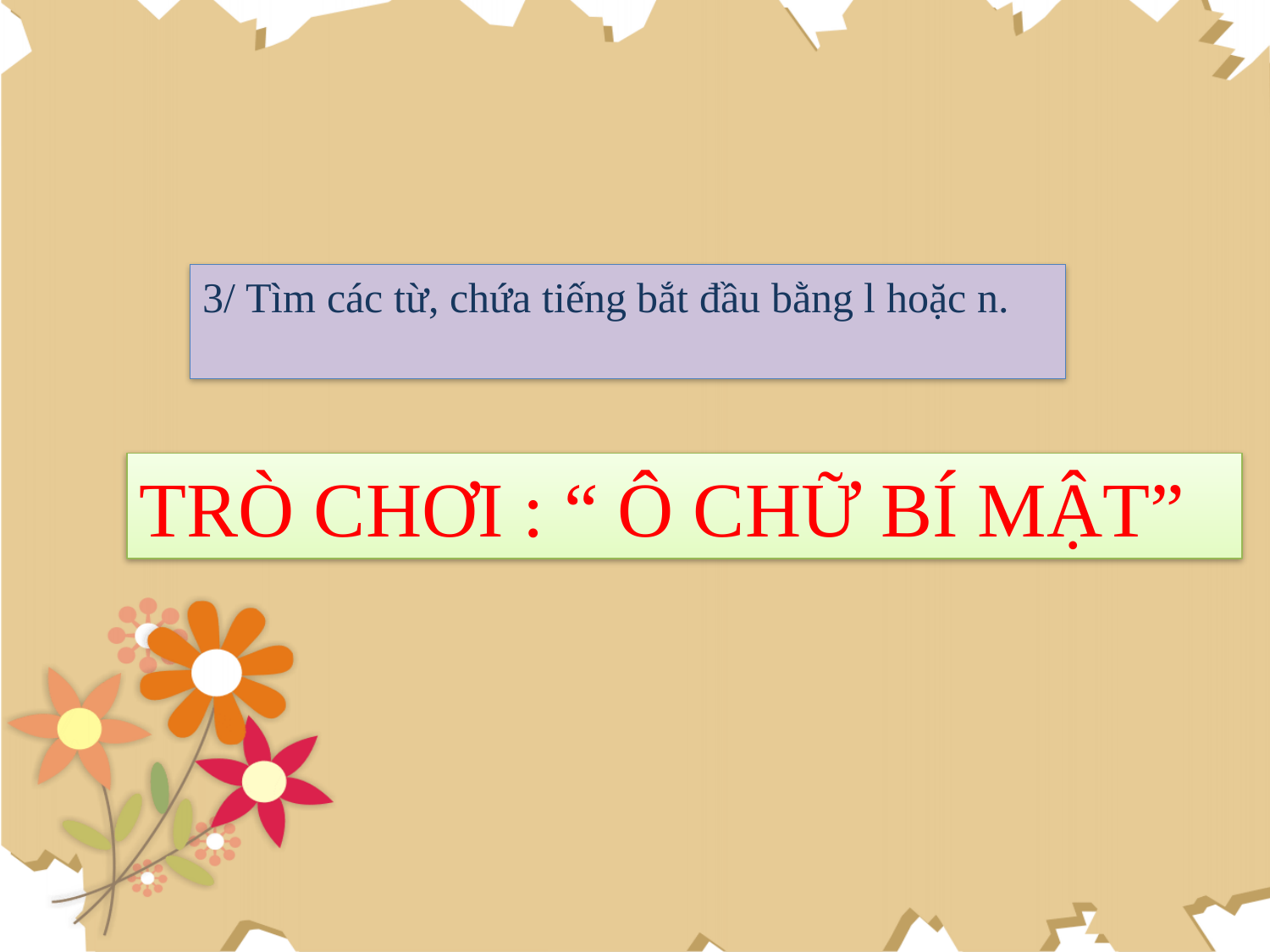

3/ Tìm các từ, chứa tiếng bắt đầu bằng l hoặc n.

TRÒ CHƠI : “ Ô CHỮ BÍ MẬT”